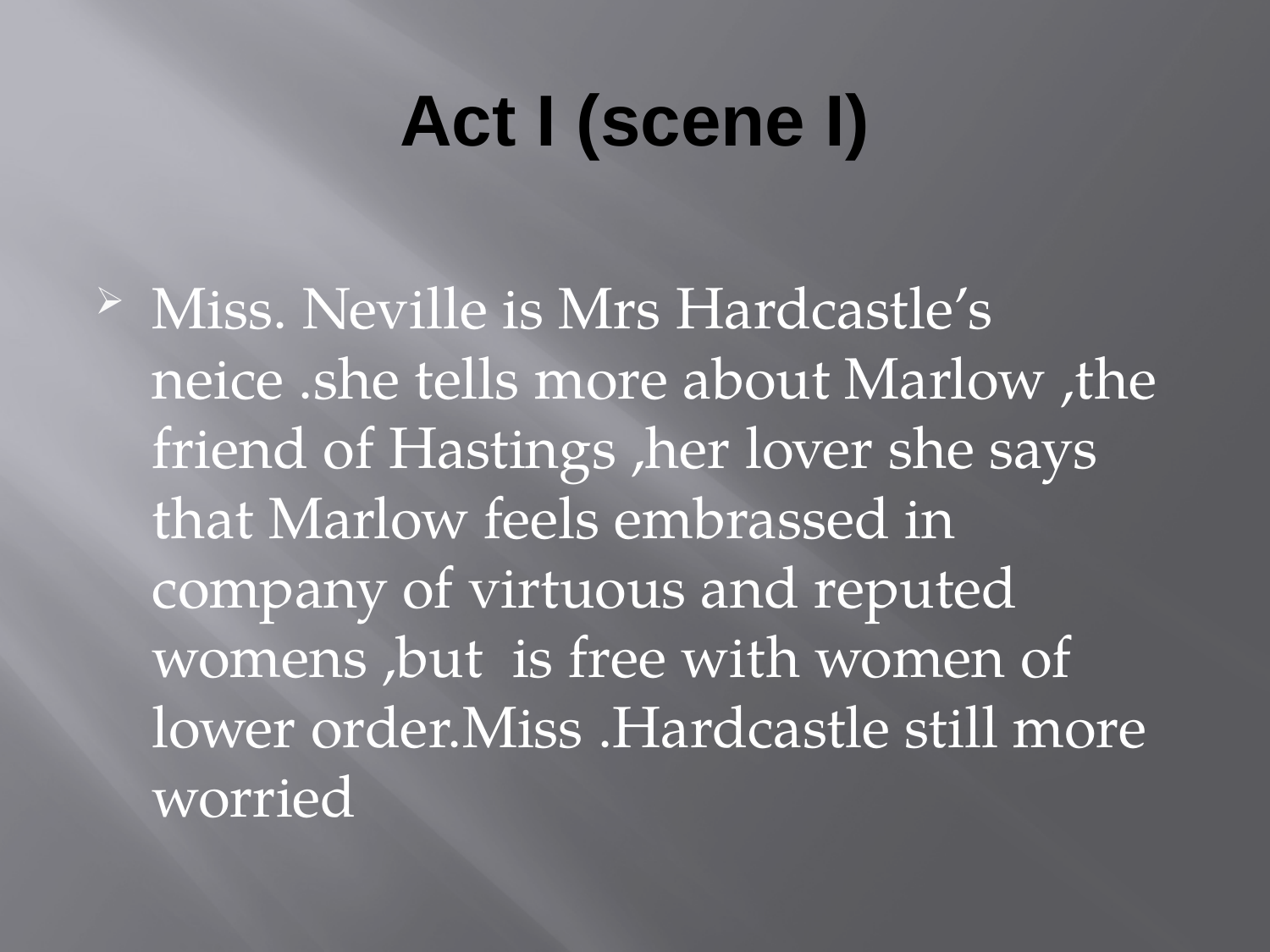

# Act I (scene I)
Miss. Neville is Mrs Hardcastle’s neice .she tells more about Marlow ,the friend of Hastings ,her lover she says that Marlow feels embrassed in company of virtuous and reputed womens ,but  is free with women of lower order.Miss .Hardcastle still more worried